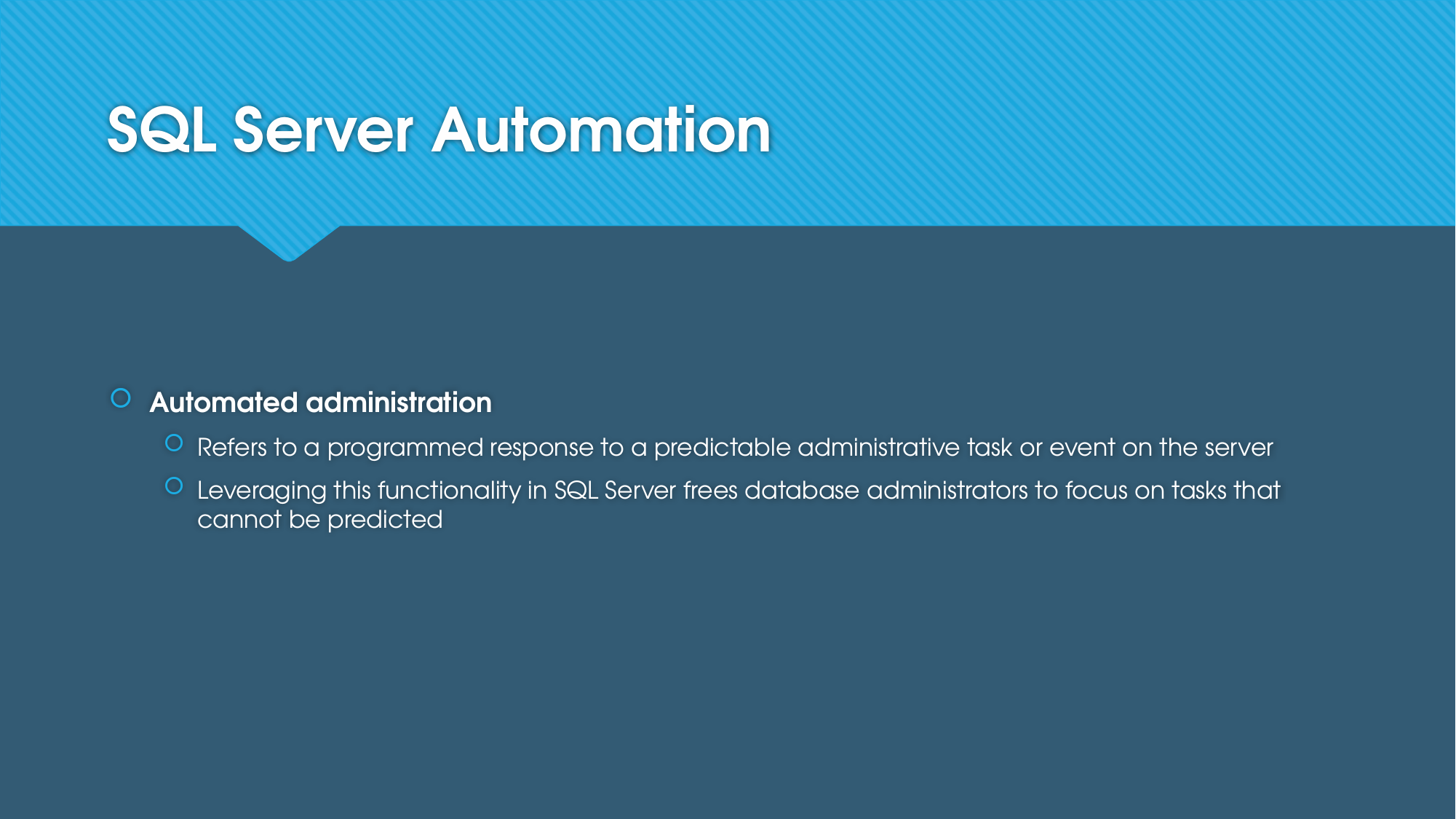

# SQL Server Automation
Automated administration
Refers to a programmed response to a predictable administrative task or event on the server
Leveraging this functionality in SQL Server frees database administrators to focus on tasks that cannot be predicted